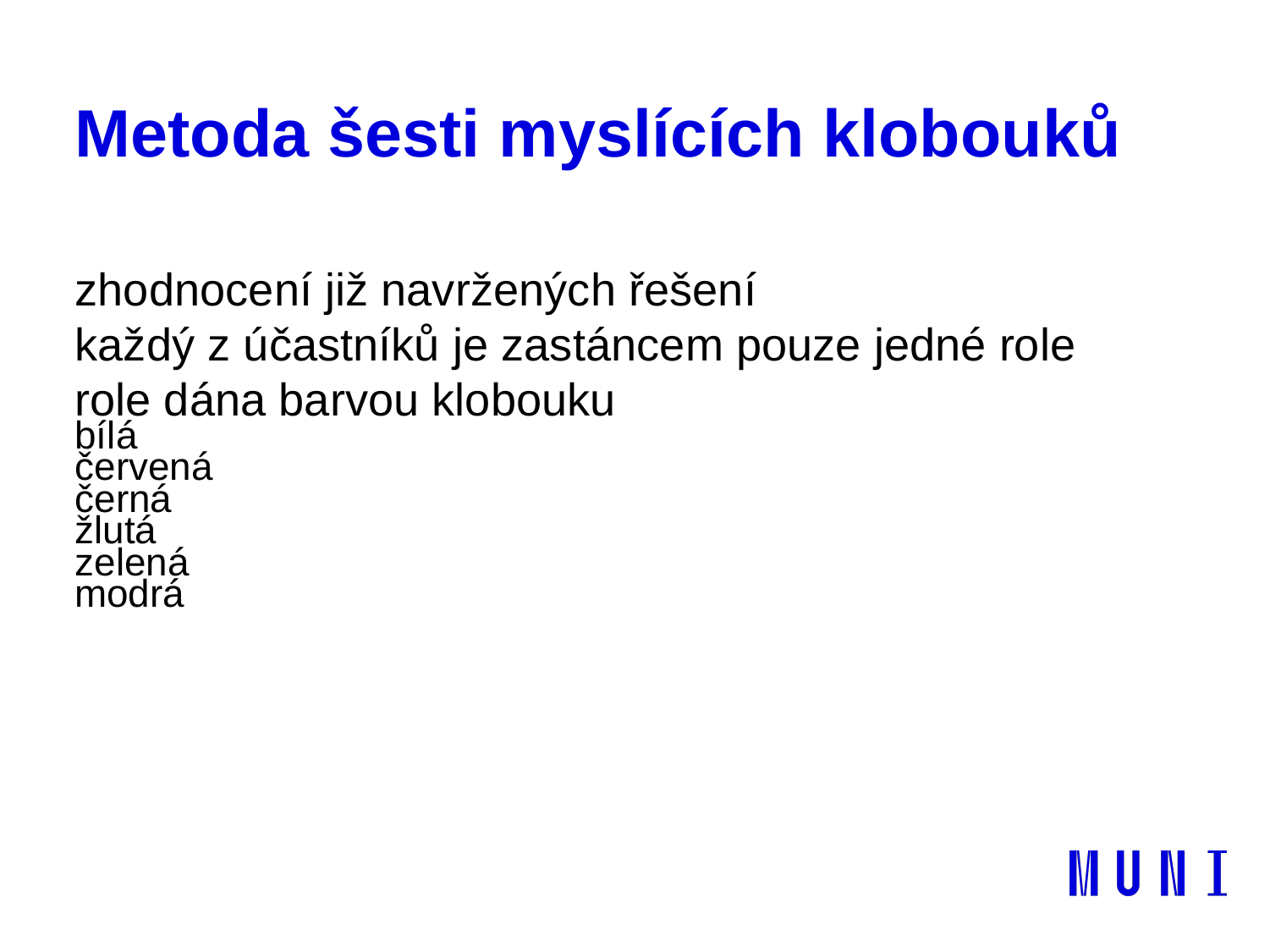

# Metoda šesti myslících klobouků
zhodnocení již navržených řešení
každý z účastníků je zastáncem pouze jedné role
role dána barvou klobouku
bílá
červená
černá
žlutá
zelená
modrá
10. 12. 2021